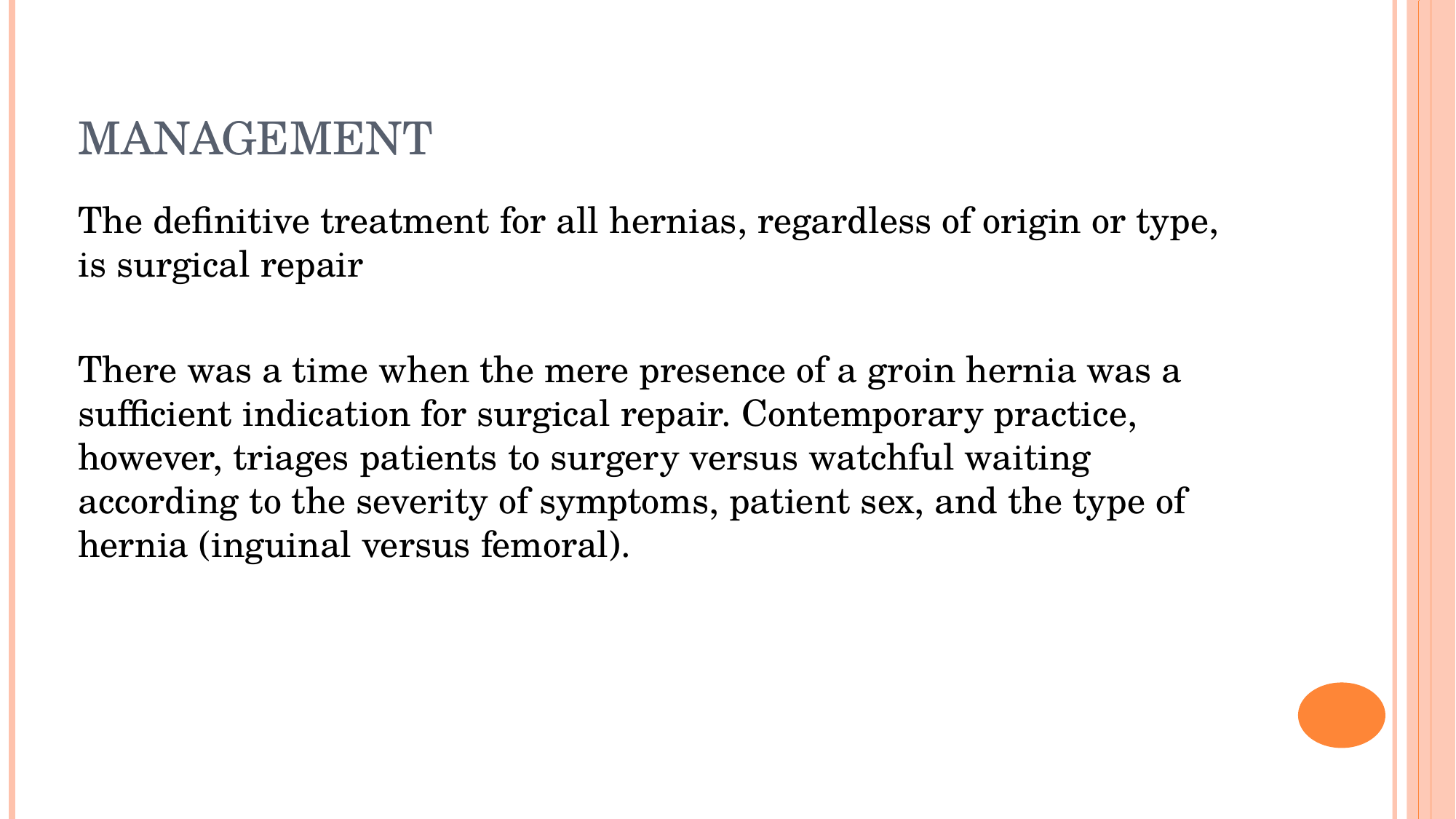

# Management
The definitive treatment for all hernias, regardless of origin or type, is surgical repair

There was a time when the mere presence of a groin hernia was a sufficient indication for surgical repair. Contemporary practice, however, triages patients to surgery versus watchful waiting according to the severity of symptoms, patient sex, and the type of hernia (inguinal versus femoral).